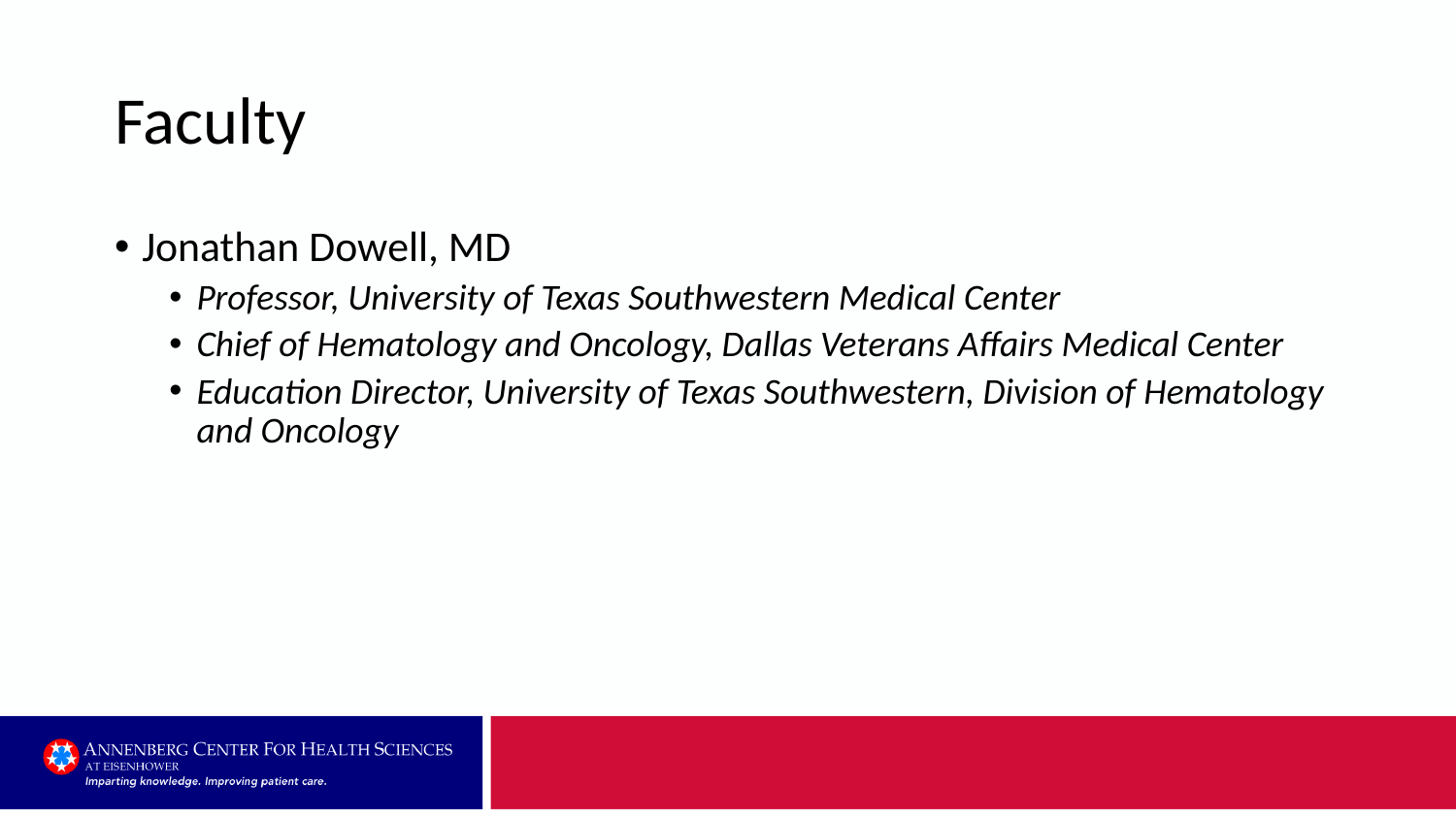

# Faculty
Jonathan Dowell, MD
Professor, University of Texas Southwestern Medical Center
Chief of Hematology and Oncology, Dallas Veterans Affairs Medical Center
Education Director, University of Texas Southwestern, Division of Hematology and Oncology